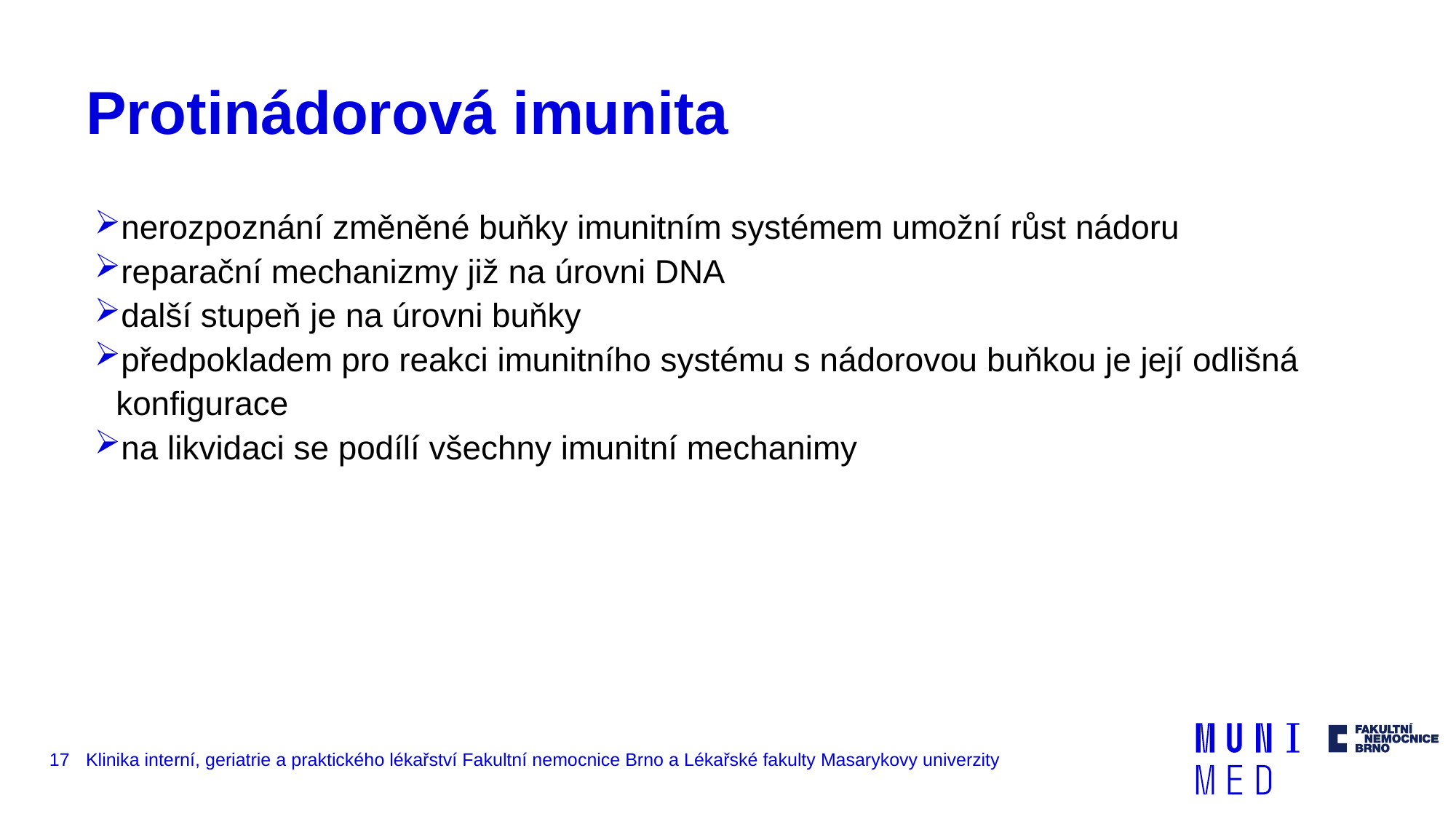

# Protinádorová imunita
nerozpoznání změněné buňky imunitním systémem umožní růst nádoru
reparační mechanizmy již na úrovni DNA
další stupeň je na úrovni buňky
předpokladem pro reakci imunitního systému s nádorovou buňkou je její odlišná konfigurace
na likvidaci se podílí všechny imunitní mechanimy
17
Klinika interní, geriatrie a praktického lékařství Fakultní nemocnice Brno a Lékařské fakulty Masarykovy univerzity